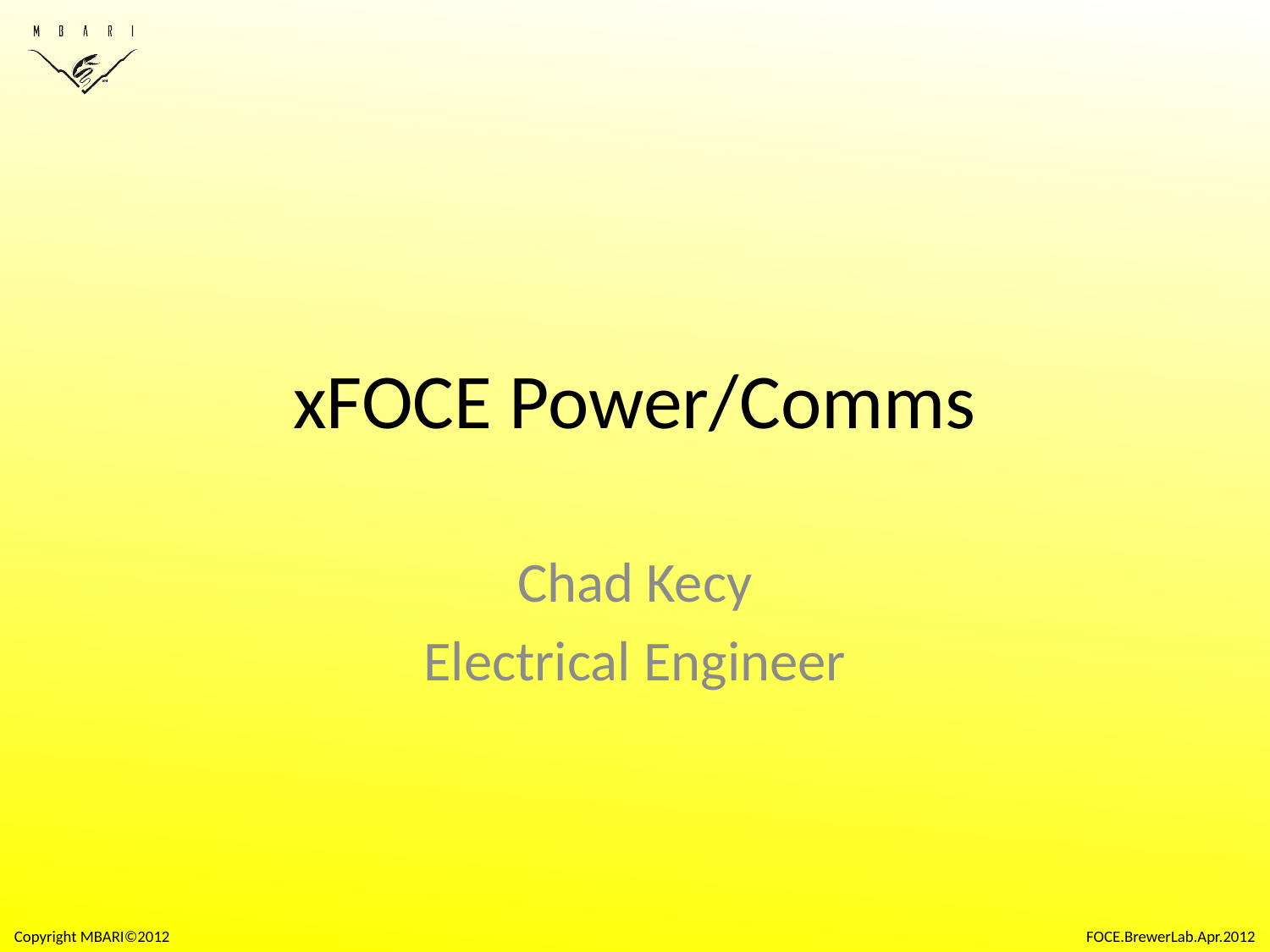

# xFOCE Power/Comms
Chad Kecy
Electrical Engineer